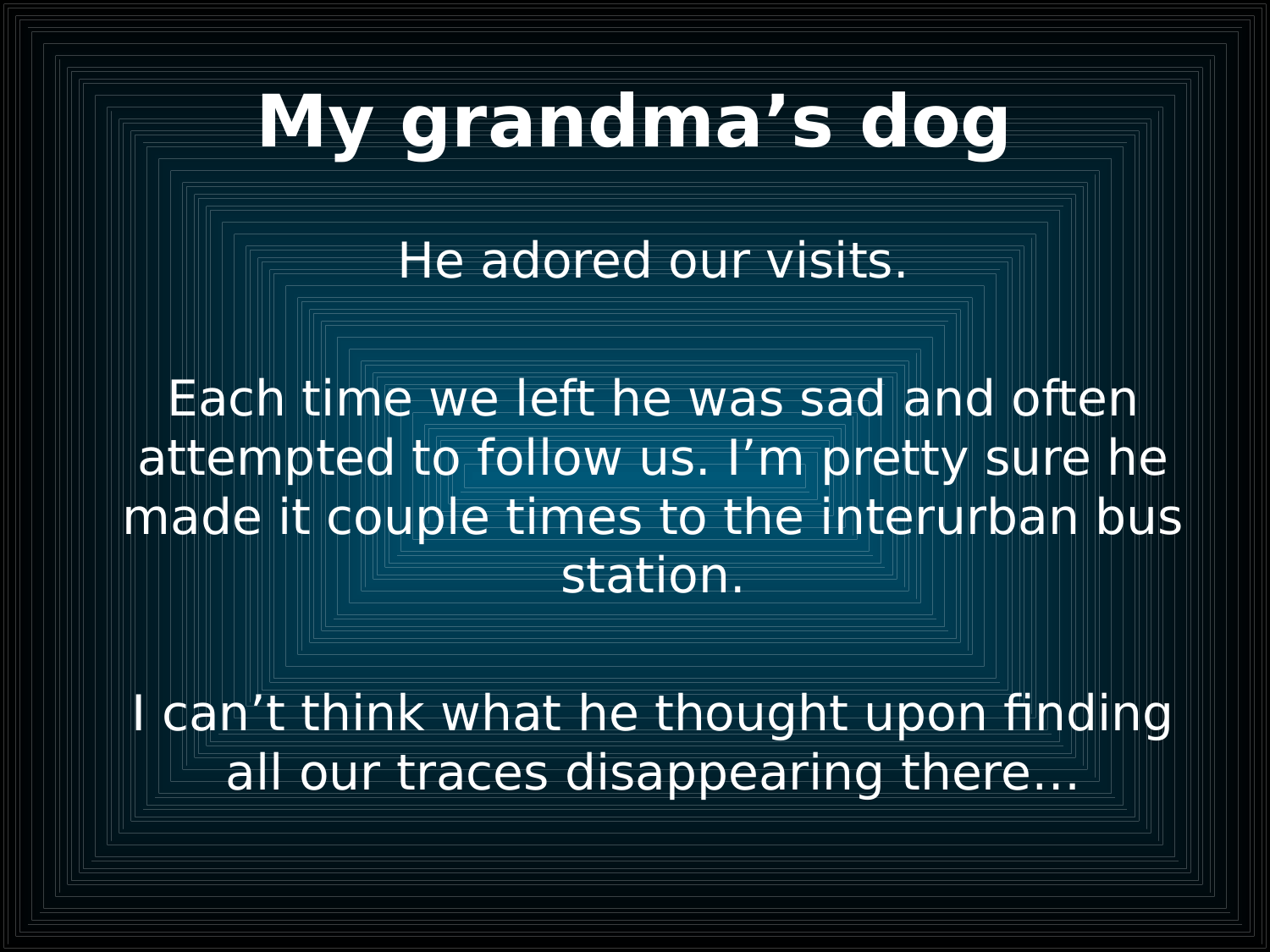

# My grandma’s dog
He adored our visits.

Each time we left he was sad and often attempted to follow us. I’m pretty sure he made it couple times to the interurban bus station.

I can’t think what he thought upon finding all our traces disappearing there…